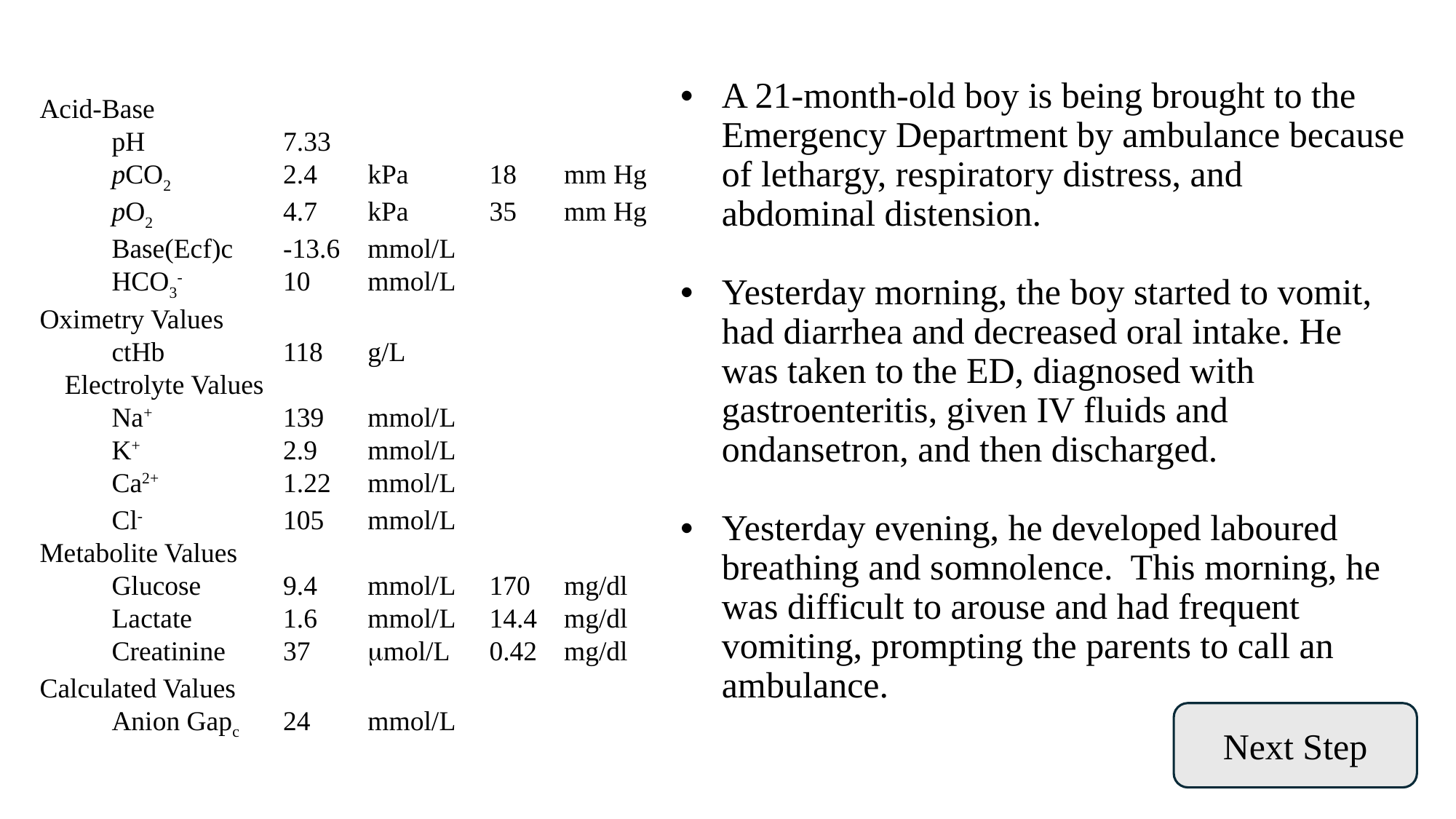

A 21-month-old boy is being brought to the Emergency Department by ambulance because of lethargy, respiratory distress, and abdominal distension.

Yesterday morning, the boy started to vomit, had diarrhea and decreased oral intake. He was taken to the ED, diagnosed with gastroenteritis, given IV fluids and ondansetron, and then discharged.

Yesterday evening, he developed laboured breathing and somnolence.  This morning, he was difficult to arouse and had frequent vomiting, prompting the parents to call an ambulance.

Acid-Base
		pH	7.33
		pCO2	2.4	kPa	18	mm Hg
		pO2	4.7	kPa	35	mm Hg
		Base(Ecf)c	-13.6	mmol/L
		HCO3-	10	mmol/L
Oximetry Values
		ctHb	118	g/L
	Electrolyte Values
		Na+	139	mmol/L
		K+	2.9	mmol/L
		Ca2+	1.22	mmol/L
		Cl-	105	mmol/L
Metabolite Values
		Glucose	9.4	mmol/L	170	mg/dl
		Lactate	1.6	mmol/L	14.4	mg/dl
		Creatinine	37	μmol/L	0.42	mg/dl
Calculated Values
		Anion Gapc	24	mmol/L
Next Step